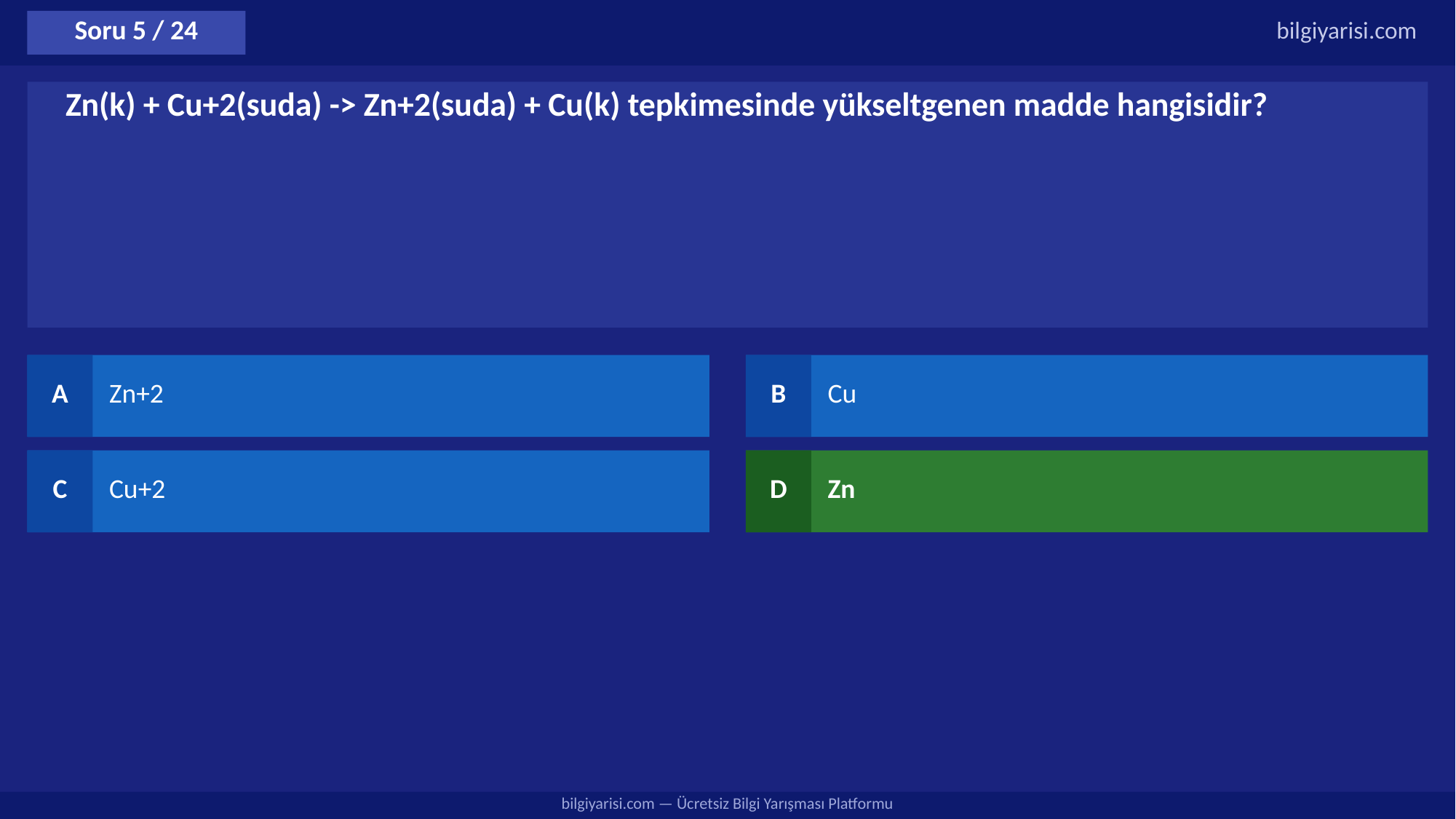

Soru 5 / 24
bilgiyarisi.com

Zn(k) + Cu+2(suda) -> Zn+2(suda) + Cu(k) tepkimesinde yükseltgenen madde hangisidir?

A
Zn+2

B
Cu

C
Cu+2

D
Zn
bilgiyarisi.com — Ücretsiz Bilgi Yarışması Platformu